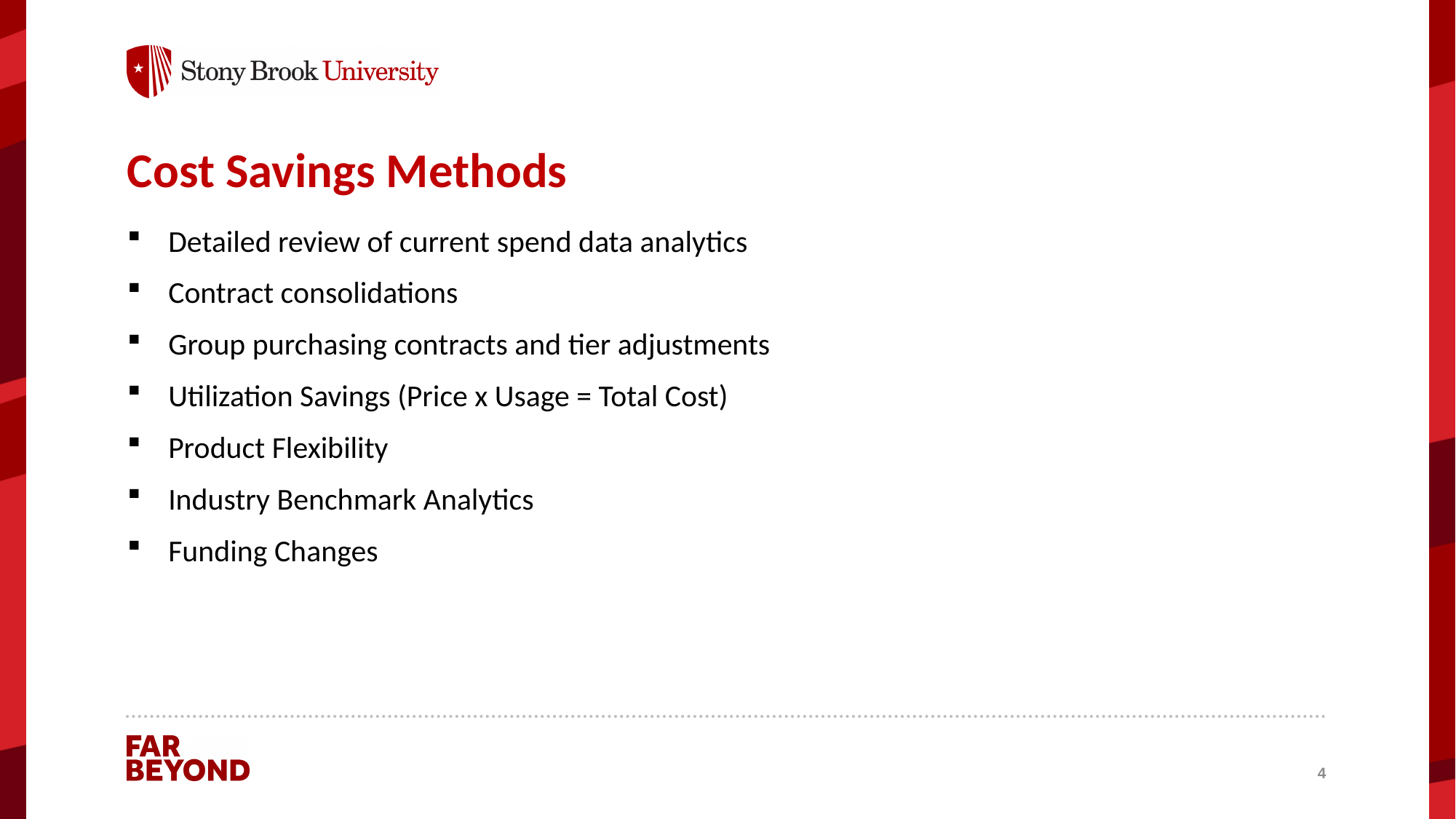

# Cost Savings Methods
Detailed review of current spend data analytics
Contract consolidations
Group purchasing contracts and tier adjustments
Utilization Savings (Price x Usage = Total Cost)
Product Flexibility
Industry Benchmark Analytics
Funding Changes

4